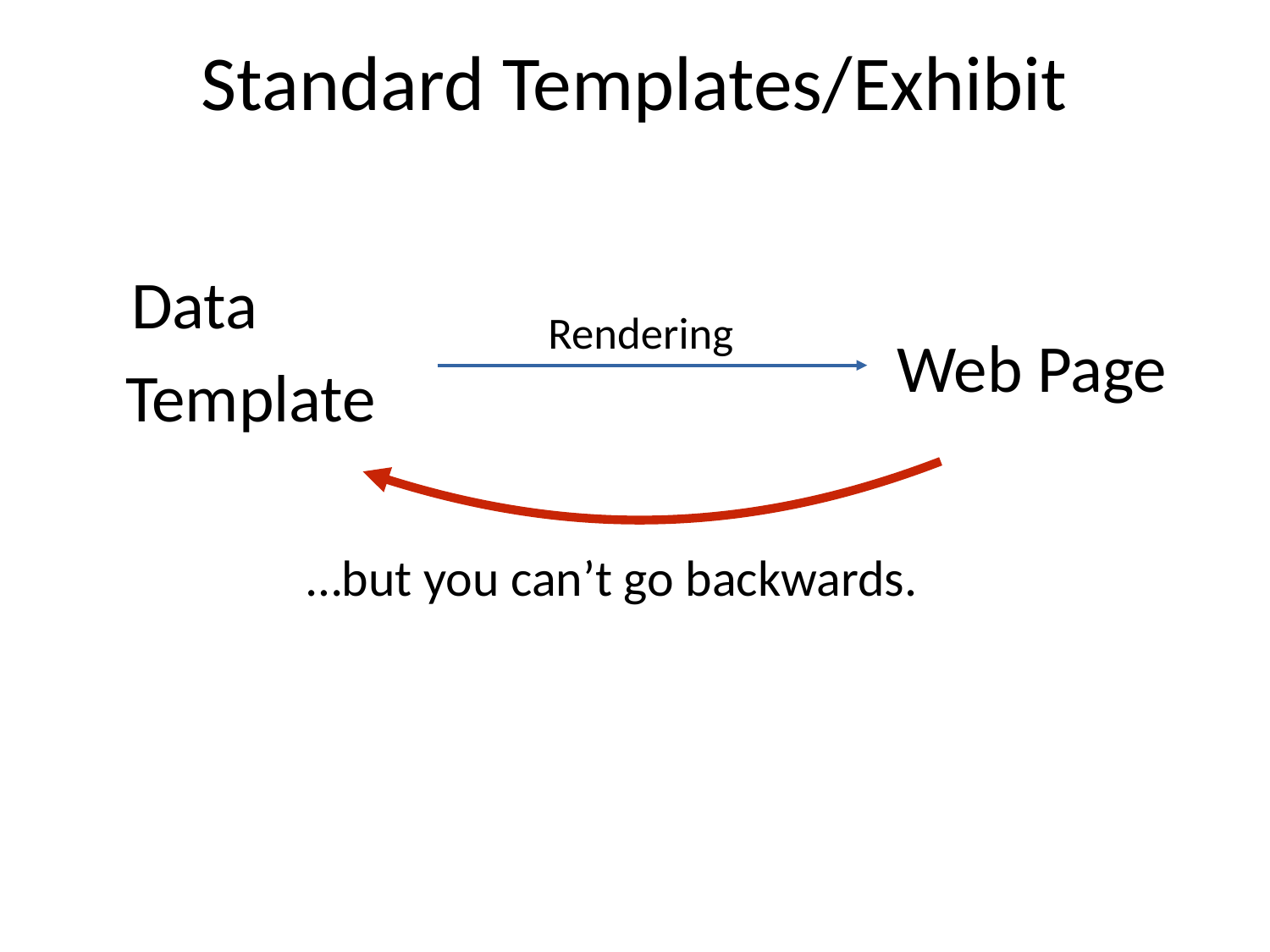

# Standard Templates/Exhibit
Data
Rendering
Web Page
Template

…but you can’t go backwards.